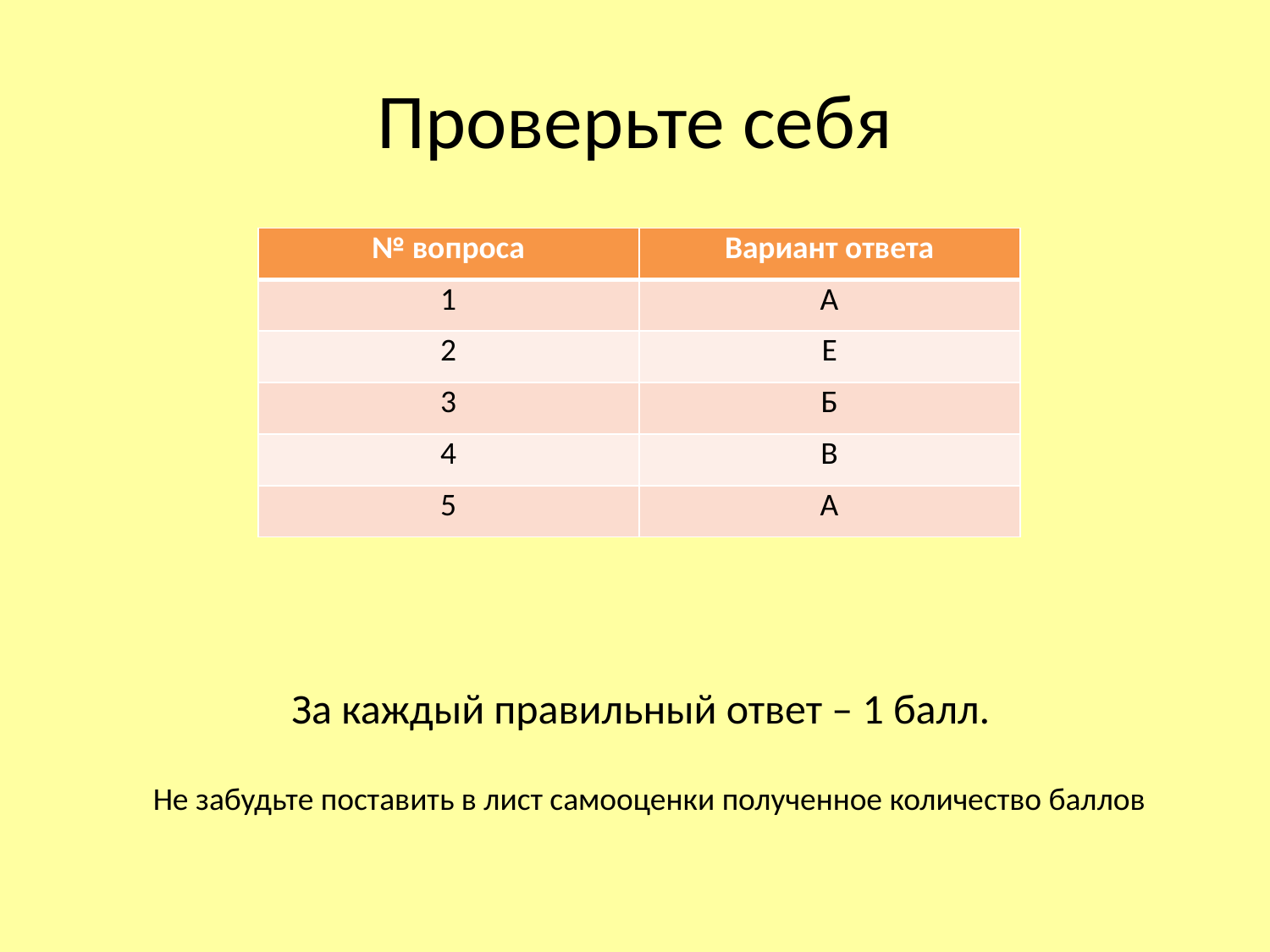

# Проверьте себя
| № вопроса | Вариант ответа |
| --- | --- |
| 1 | А |
| 2 | Е |
| 3 | Б |
| 4 | В |
| 5 | А |
За каждый правильный ответ – 1 балл.
 Не забудьте поставить в лист самооценки полученное количество баллов